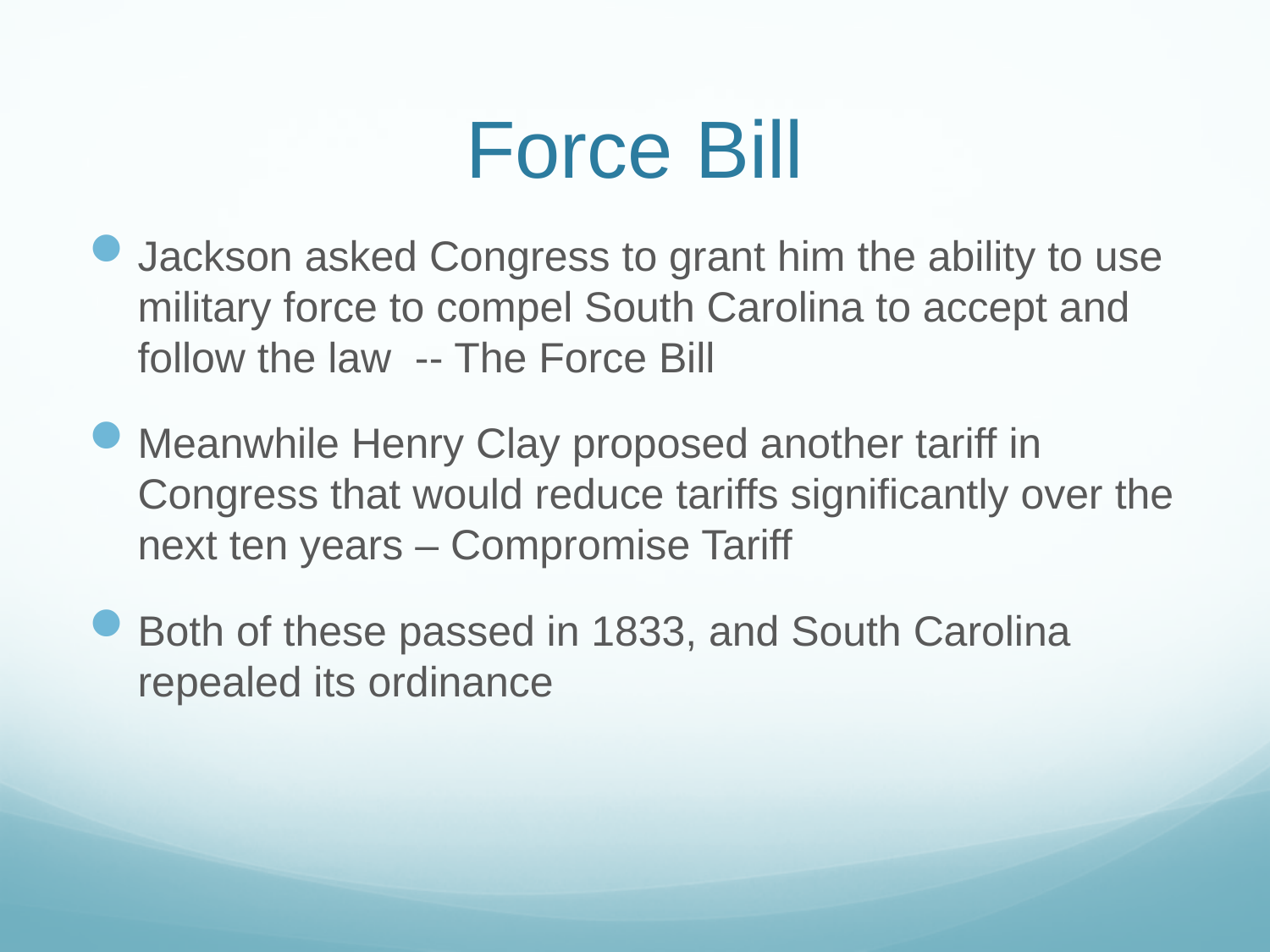

# Force Bill
Jackson asked Congress to grant him the ability to use military force to compel South Carolina to accept and follow the law  -- The Force Bill
Meanwhile Henry Clay proposed another tariff in Congress that would reduce tariffs significantly over the next ten years – Compromise Tariff
Both of these passed in 1833, and South Carolina repealed its ordinance